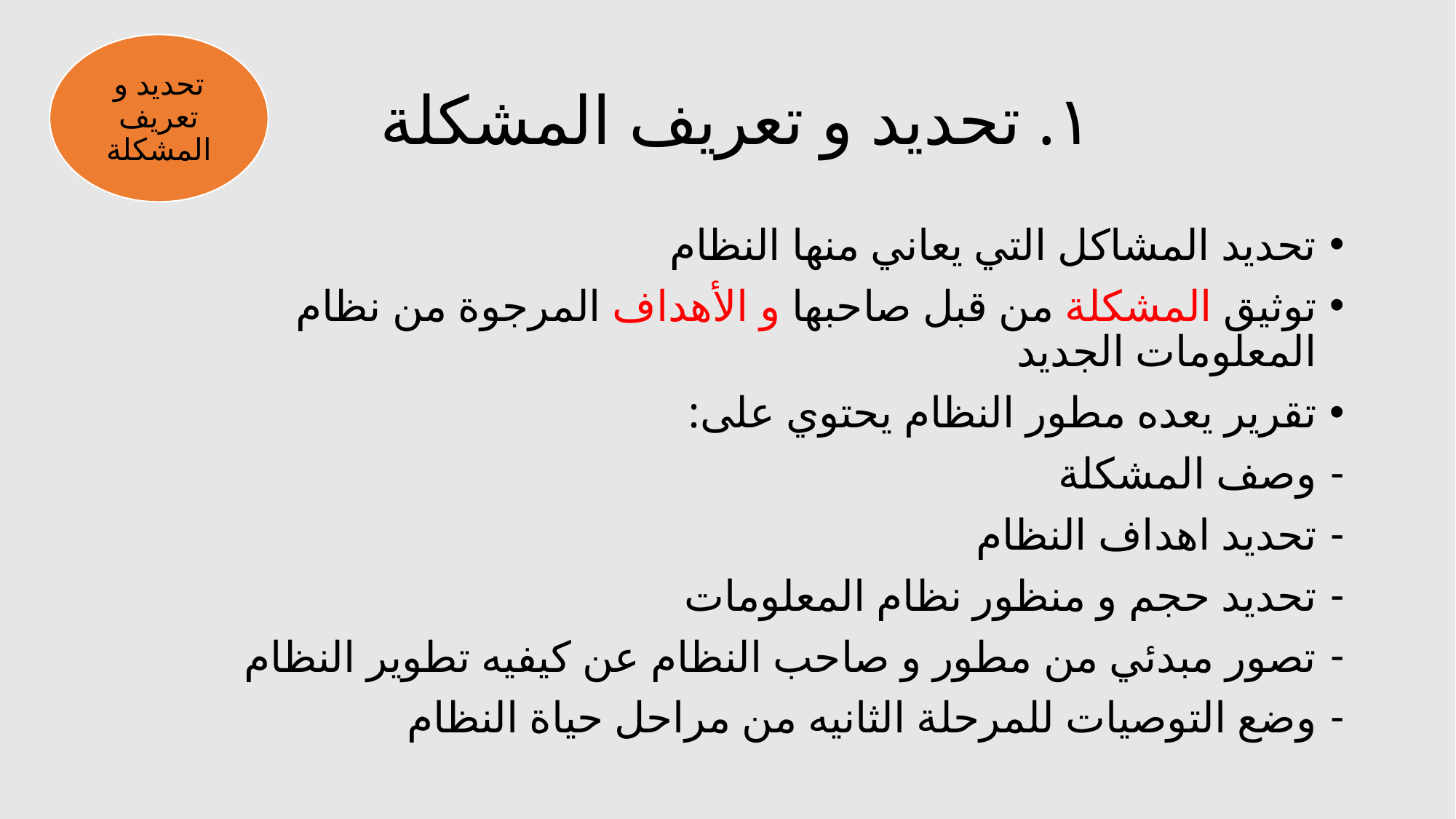

تحديد و تعريف المشكلة
# ١. تحديد و تعريف المشكلة
تحديد المشاكل التي يعاني منها النظام
توثيق المشكلة من قبل صاحبها و الأهداف المرجوة من نظام المعلومات الجديد
تقرير يعده مطور النظام يحتوي على:
وصف المشكلة
تحديد اهداف النظام
تحديد حجم و منظور نظام المعلومات
تصور مبدئي من مطور و صاحب النظام عن كيفيه تطوير النظام
وضع التوصيات للمرحلة الثانيه من مراحل حياة النظام